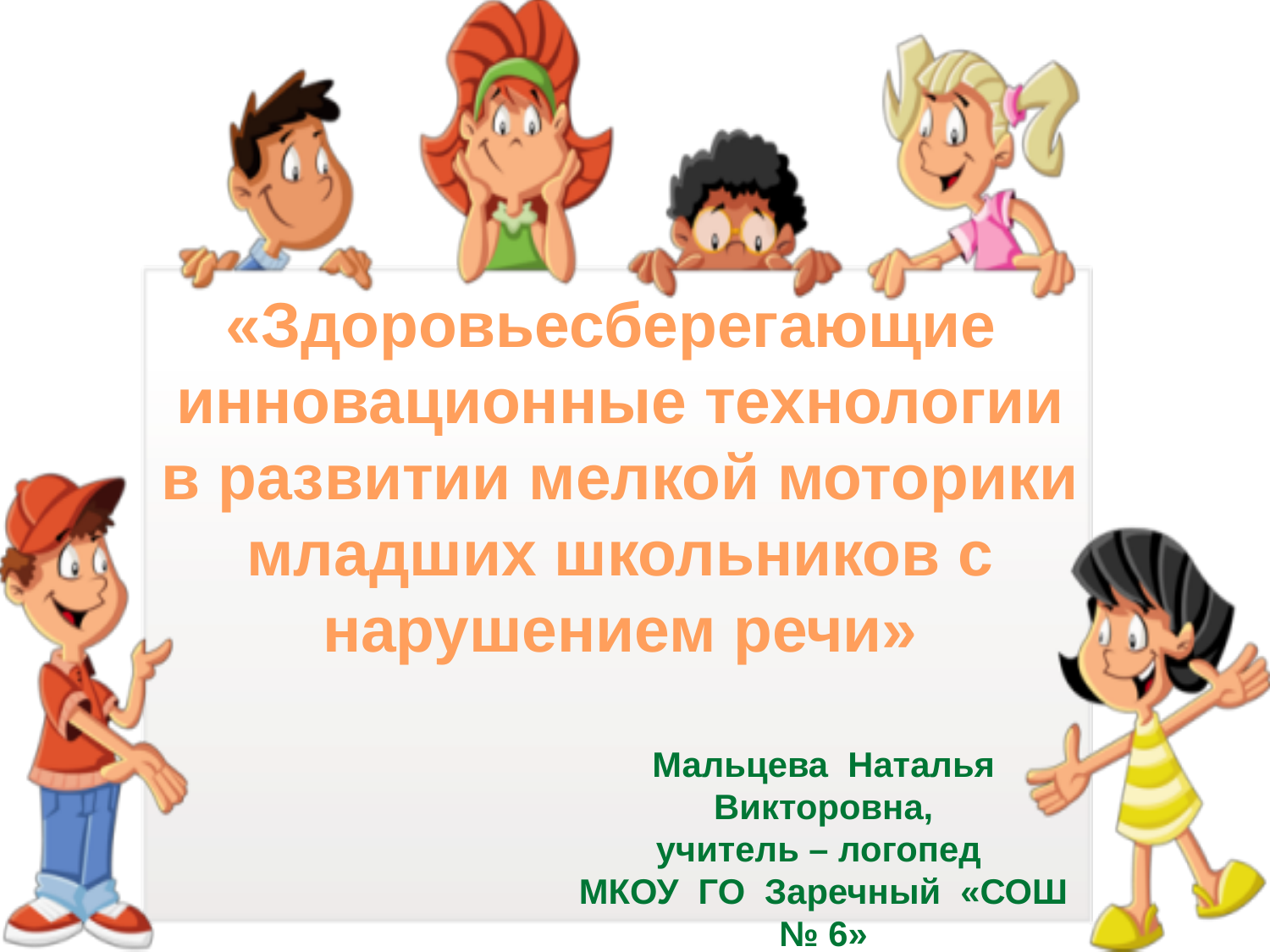

«Здоровьесберегающие
инновационные технологии
в развитии мелкой моторики
младших школьников с нарушением речи»
# Мальцева  Наталья Викторовна, учитель – логопед МКОУ  ГО  Заречный  «СОШ № 6»